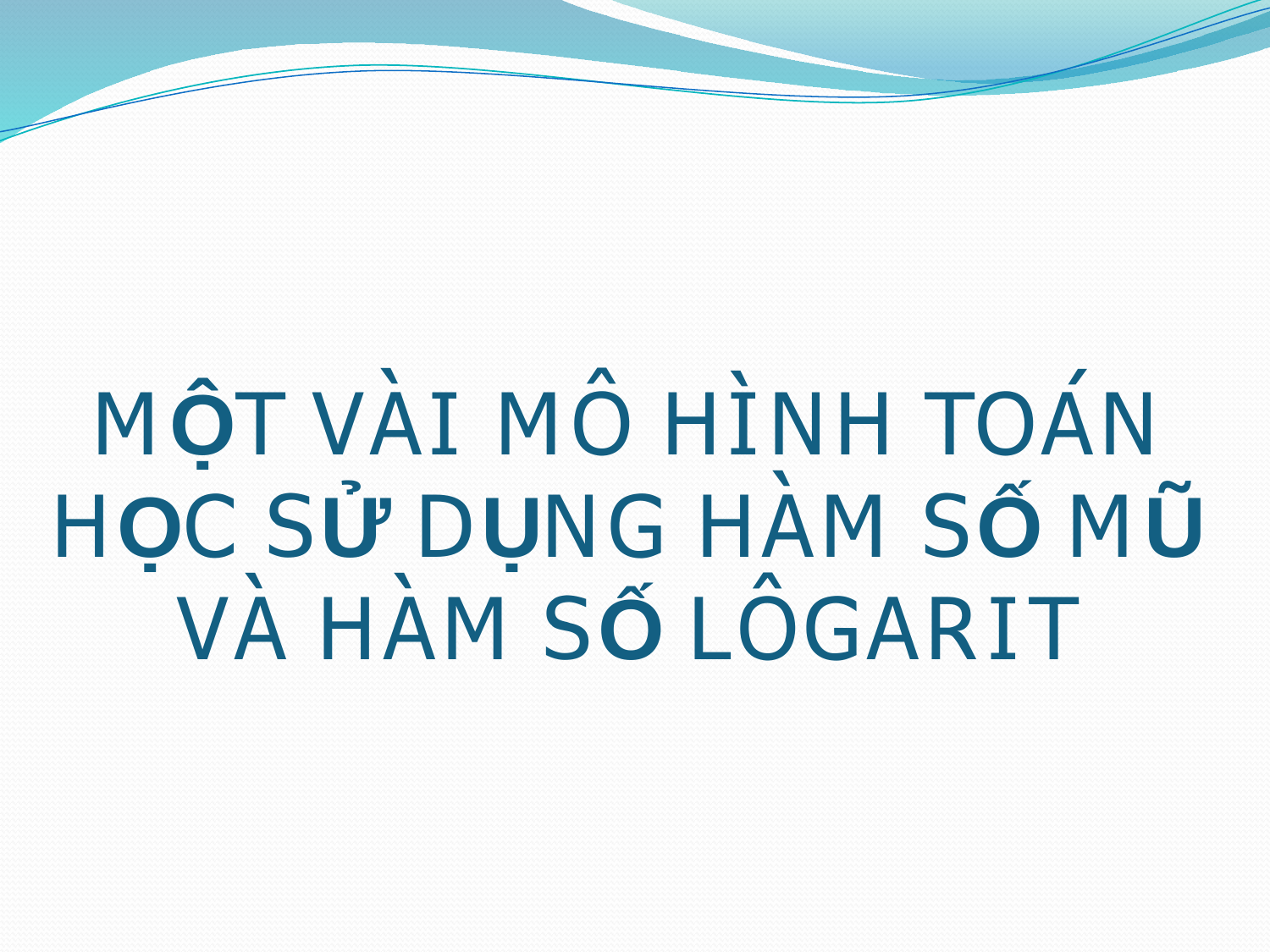

# MỘT VÀI MÔ HÌNH TOÁN HỌC SỬ DỤNG HÀM SỐ MŨ VÀ HÀM SỐ LÔGARIT